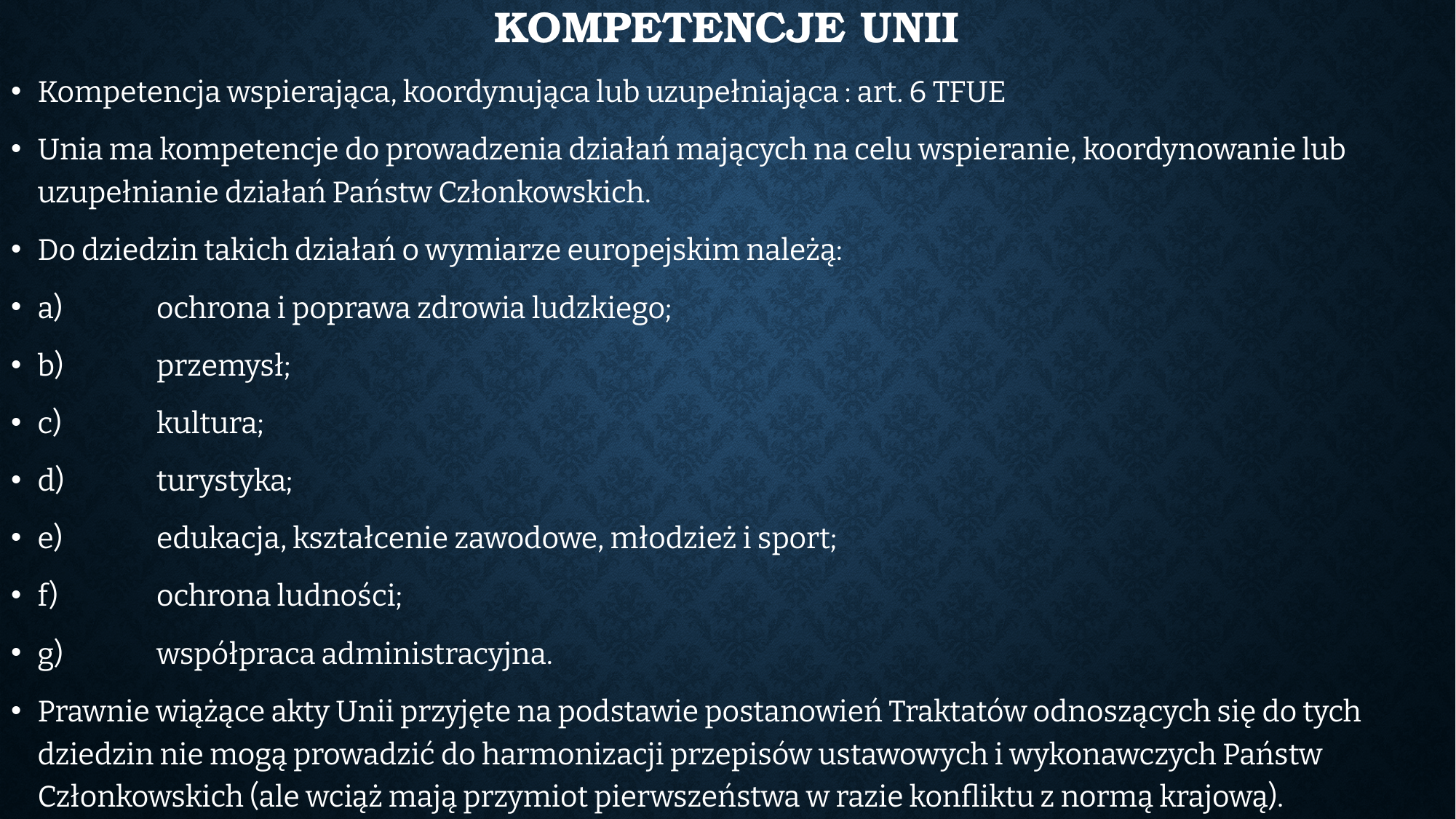

# Kompetencje unii
Kompetencja wspierająca, koordynująca lub uzupełniająca : art. 6 TFUE
Unia ma kompetencje do prowadzenia działań mających na celu wspieranie, koordynowanie lub uzupełnianie działań Państw Członkowskich.
Do dziedzin takich działań o wymiarze europejskim należą:
a) 	  ochrona i poprawa zdrowia ludzkiego;
b) 	  przemysł;
c) 	  kultura;
d) 	  turystyka;
e) 	  edukacja, kształcenie zawodowe, młodzież i sport;
f) 	  ochrona ludności;
g) 	  współpraca administracyjna.
Prawnie wiążące akty Unii przyjęte na podstawie postanowień Traktatów odnoszących się do tych dziedzin nie mogą prowadzić do harmonizacji przepisów ustawowych i wykonawczych Państw Członkowskich (ale wciąż mają przymiot pierwszeństwa w razie konfliktu z normą krajową).